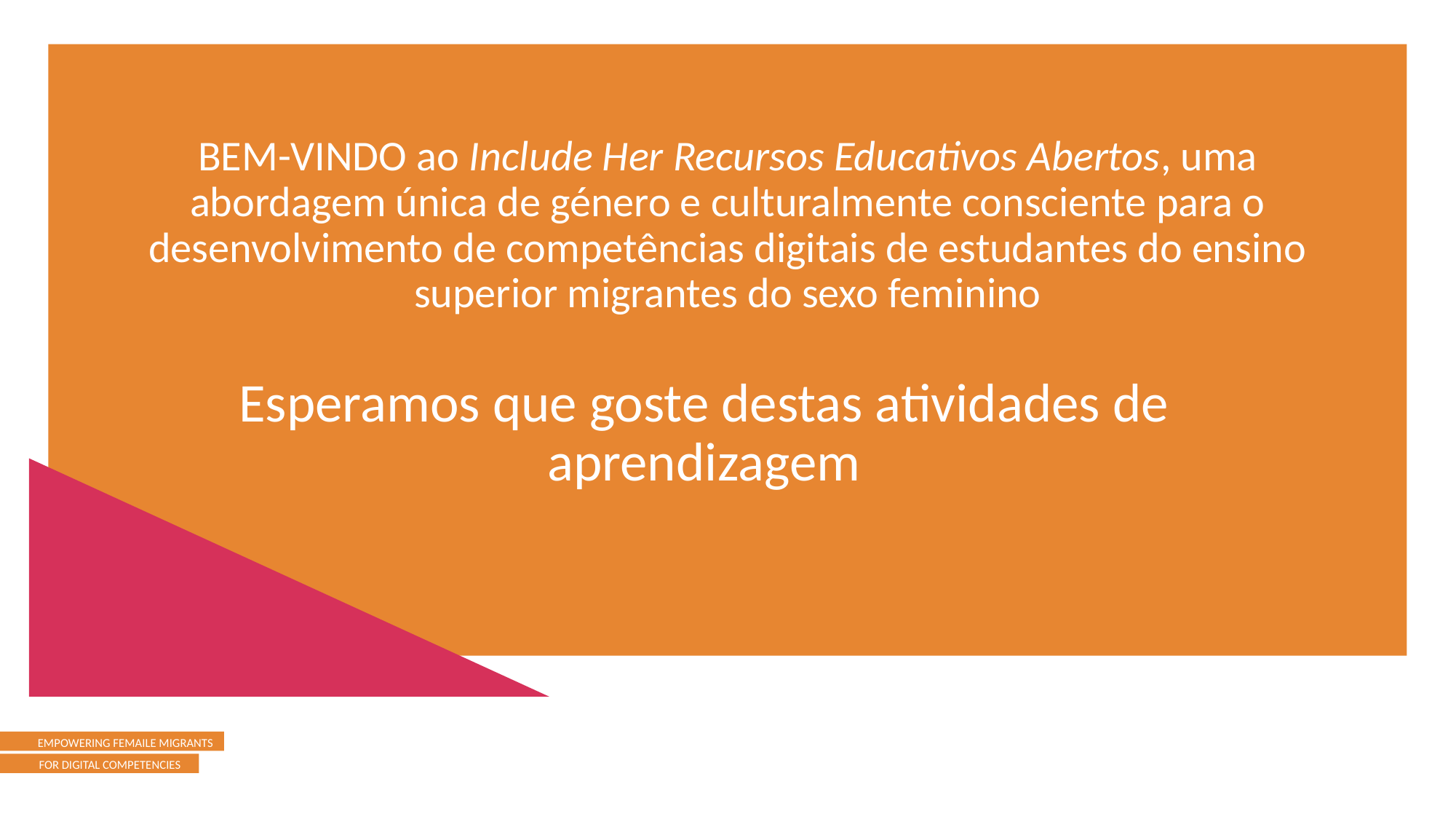

BEM-VINDO ao Include Her Recursos Educativos Abertos, uma abordagem única de género e culturalmente consciente para o desenvolvimento de competências digitais de estudantes do ensino superior migrantes do sexo feminino
Esperamos que goste destas atividades de aprendizagem